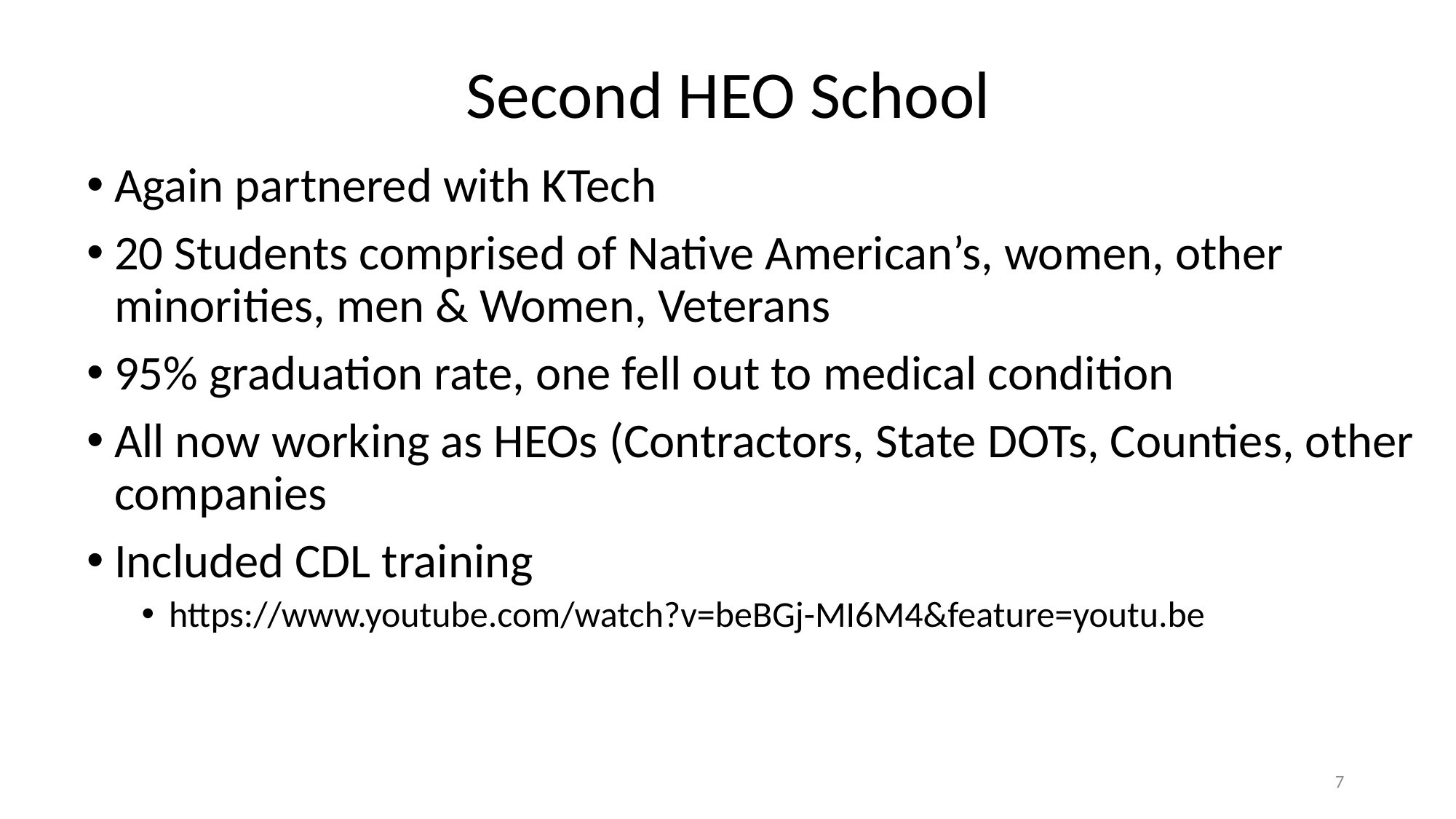

# Second HEO School
Again partnered with KTech
20 Students comprised of Native American’s, women, other minorities, men & Women, Veterans
95% graduation rate, one fell out to medical condition
All now working as HEOs (Contractors, State DOTs, Counties, other companies
Included CDL training
https://www.youtube.com/watch?v=beBGj-MI6M4&feature=youtu.be

7